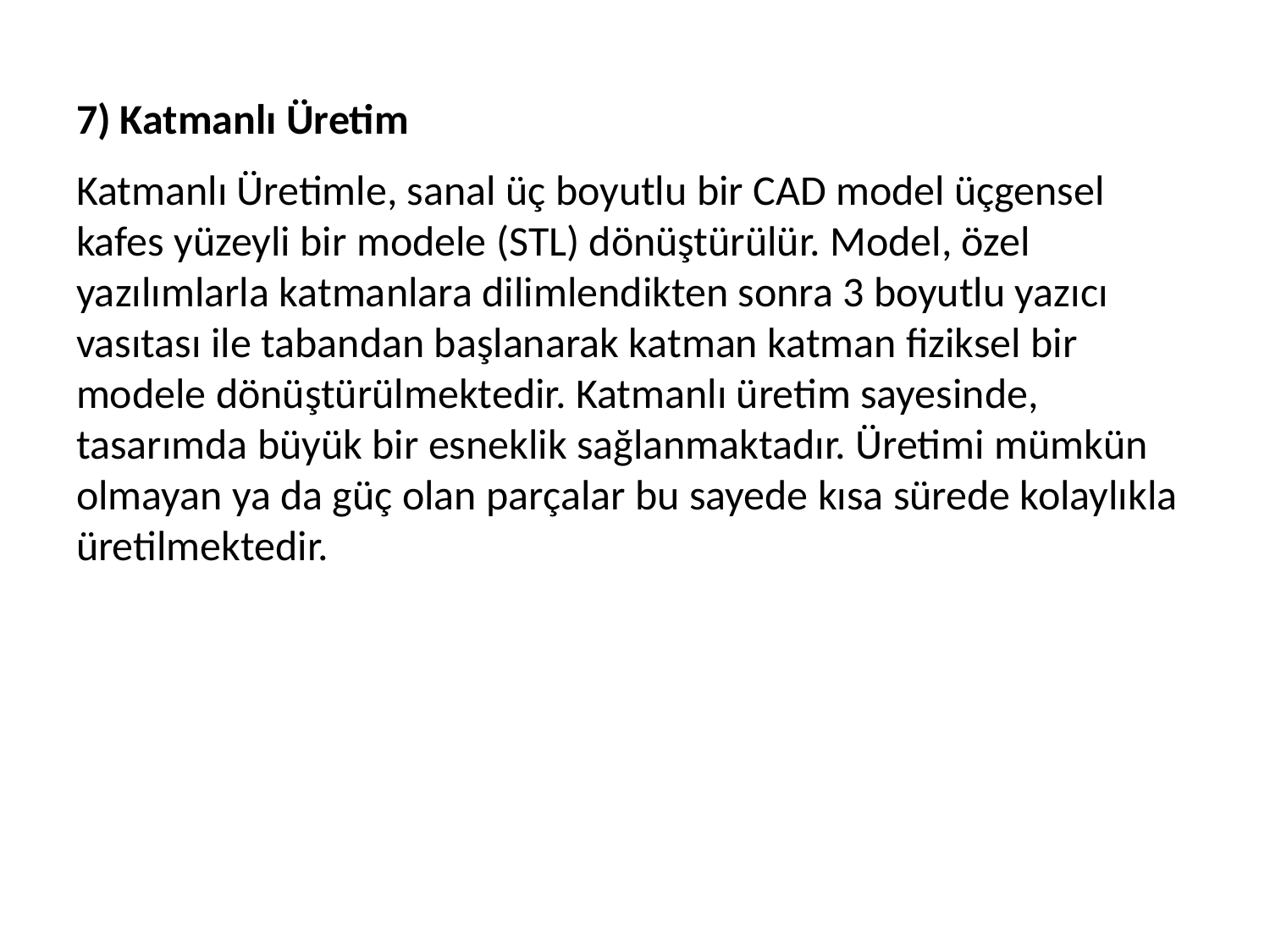

# 7) Katmanlı Üretim
Katmanlı Üretimle, sanal üç boyutlu bir CAD model üçgensel kafes yüzeyli bir modele (STL) dönüştürülür. Model, özel yazılımlarla katmanlara dilimlendikten sonra 3 boyutlu yazıcı vasıtası ile tabandan başlanarak katman katman fiziksel bir modele dönüştürülmektedir. Katmanlı üretim sayesinde, tasarımda büyük bir esneklik sağlanmaktadır. Üretimi mümkün olmayan ya da güç olan parçalar bu sayede kısa sürede kolaylıkla üretilmektedir.